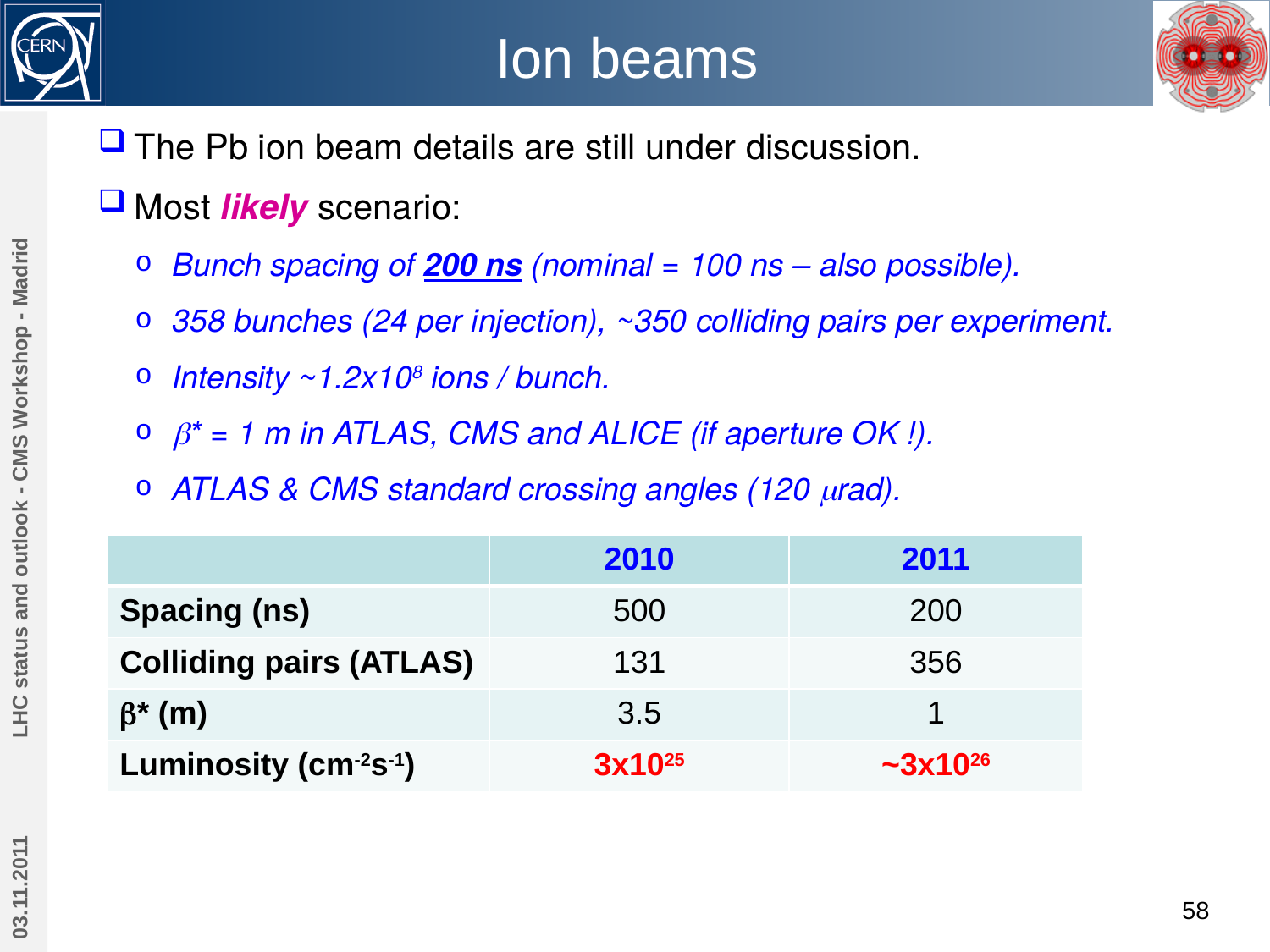

# Ion beams
The Pb ion beam details are still under discussion.
Most likely scenario:
Bunch spacing of 200 ns (nominal = 100 ns – also possible).
358 bunches (24 per injection), ~350 colliding pairs per experiment.
Intensity ~1.2x108 ions / bunch.
β* = 1 m in ATLAS, CMS and ALICE (if aperture OK !).
ATLAS & CMS standard crossing angles (120 μrad).
LHC status and outlook - CMS Workshop - Madrid
|  | 2010 | 2011 |
| --- | --- | --- |
| Spacing (ns) | 500 | 200 |
| Colliding pairs (ATLAS) | 131 | 356 |
| β\* (m) | 3.5 | 1 |
| Luminosity (cm-2s-1) | 3x1025 | ~3x1026 |
03.11.2011
58